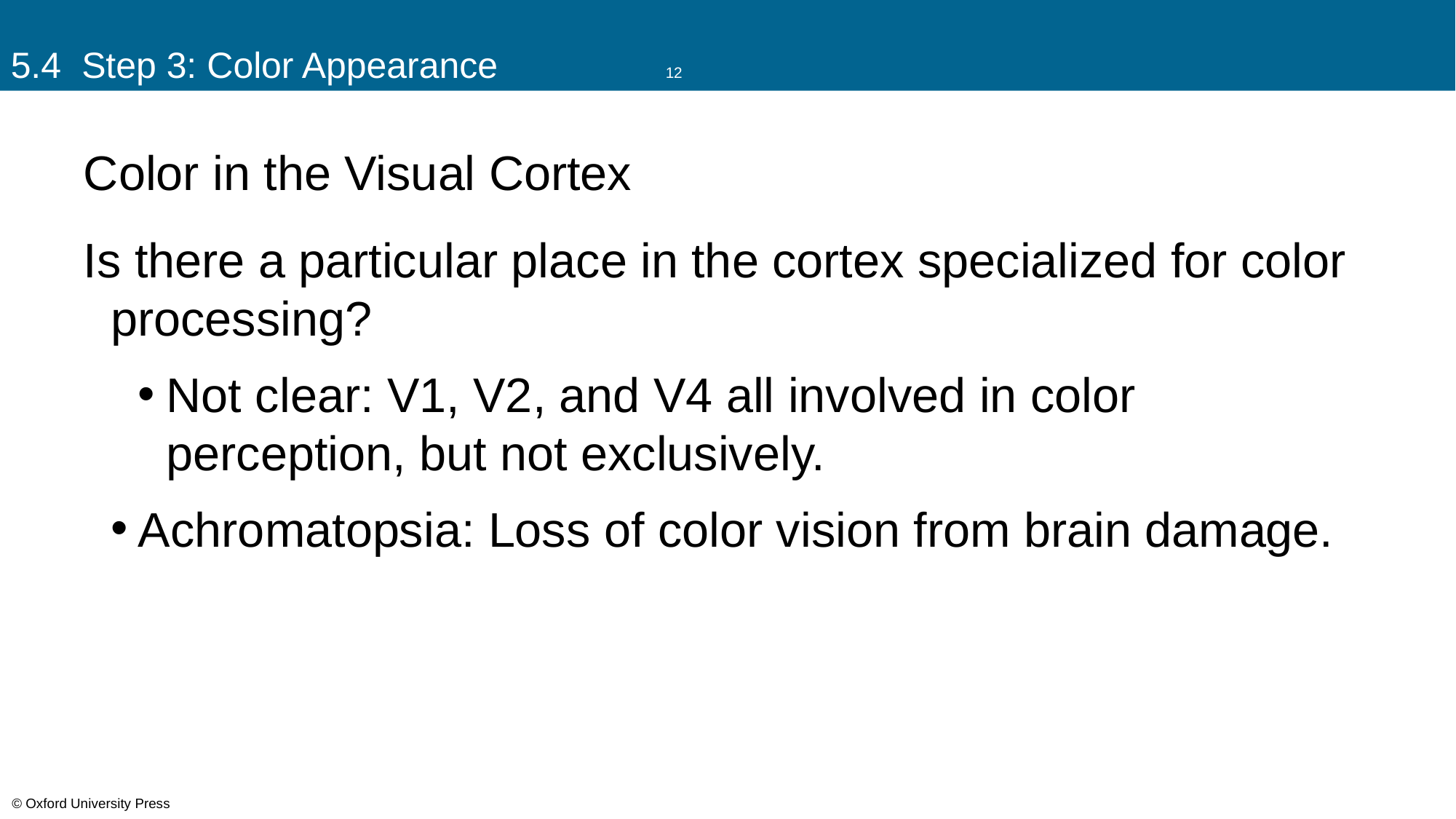

# 5.4  Step 3: Color Appearance		12
Color in the Visual Cortex
Is there a particular place in the cortex specialized for color processing?
Not clear: V1, V2, and V4 all involved in color perception, but not exclusively.
Achromatopsia: Loss of color vision from brain damage.